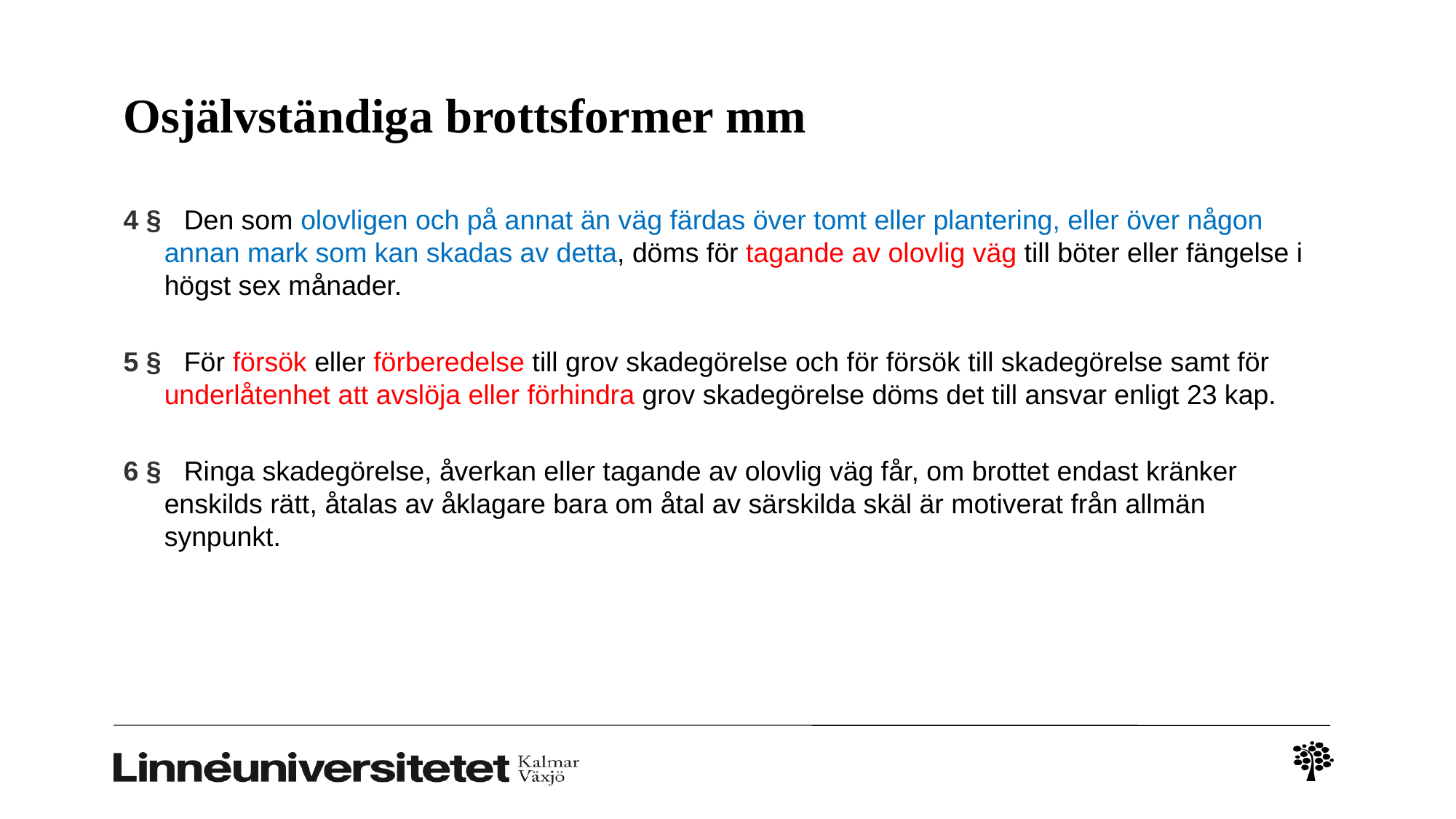

# Osjälvständiga brottsformer mm
4 §   Den som olovligen och på annat än väg färdas över tomt eller plantering, eller över någon annan mark som kan skadas av detta, döms för tagande av olovlig väg till böter eller fängelse i högst sex månader.

5 §   För försök eller förberedelse till grov skadegörelse och för försök till skadegörelse samt för underlåtenhet att avslöja eller förhindra grov skadegörelse döms det till ansvar enligt 23 kap.

6 §   Ringa skadegörelse, åverkan eller tagande av olovlig väg får, om brottet endast kränker enskilds rätt, åtalas av åklagare bara om åtal av särskilda skäl är motiverat från allmän synpunkt.